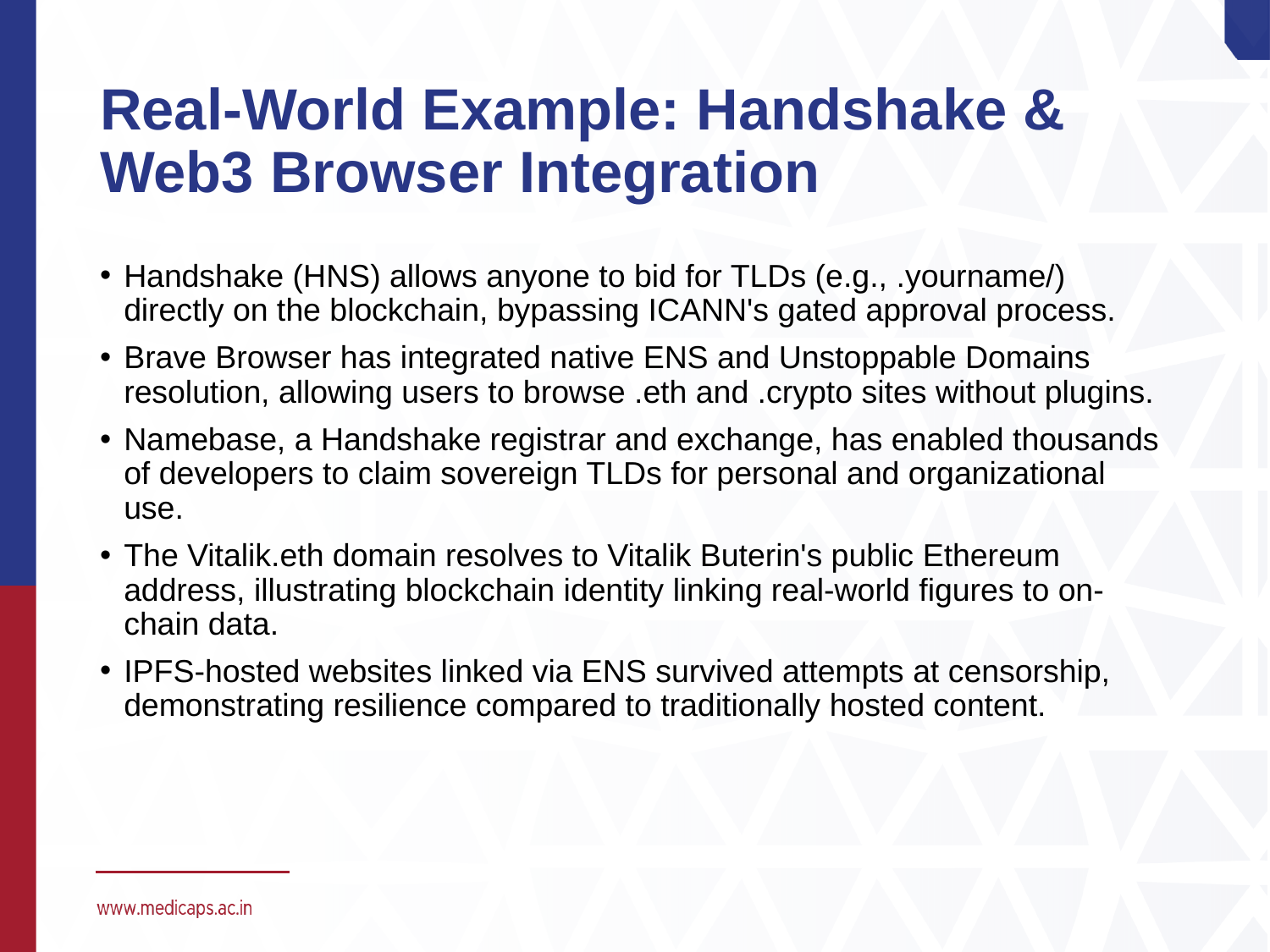

# Real-World Example: Handshake & Web3 Browser Integration
Handshake (HNS) allows anyone to bid for TLDs (e.g., .yourname/) directly on the blockchain, bypassing ICANN's gated approval process.
Brave Browser has integrated native ENS and Unstoppable Domains resolution, allowing users to browse .eth and .crypto sites without plugins.
Namebase, a Handshake registrar and exchange, has enabled thousands of developers to claim sovereign TLDs for personal and organizational use.
The Vitalik.eth domain resolves to Vitalik Buterin's public Ethereum address, illustrating blockchain identity linking real-world figures to on-chain data.
IPFS-hosted websites linked via ENS survived attempts at censorship, demonstrating resilience compared to traditionally hosted content.